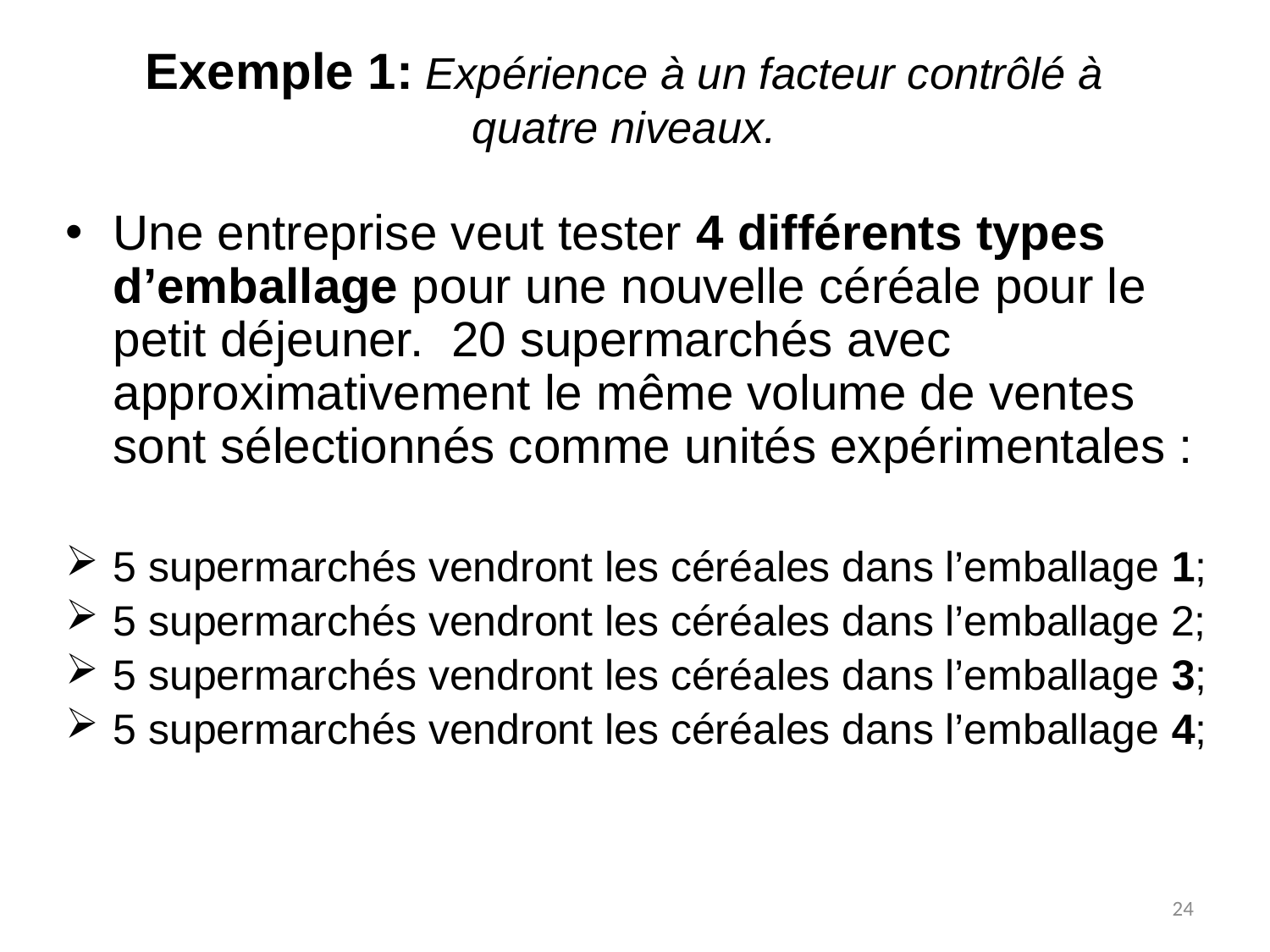

# Exemple 1: Expérience à un facteur contrôlé à quatre niveaux.
Une entreprise veut tester 4 différents types d’emballage pour une nouvelle céréale pour le petit déjeuner.  20 supermarchés avec approximativement le même volume de ventes sont sélectionnés comme unités expérimentales :

5 supermarchés vendront les céréales dans l’emballage 1;
5 supermarchés vendront les céréales dans l’emballage 2;
5 supermarchés vendront les céréales dans l’emballage 3;
5 supermarchés vendront les céréales dans l’emballage 4;
24